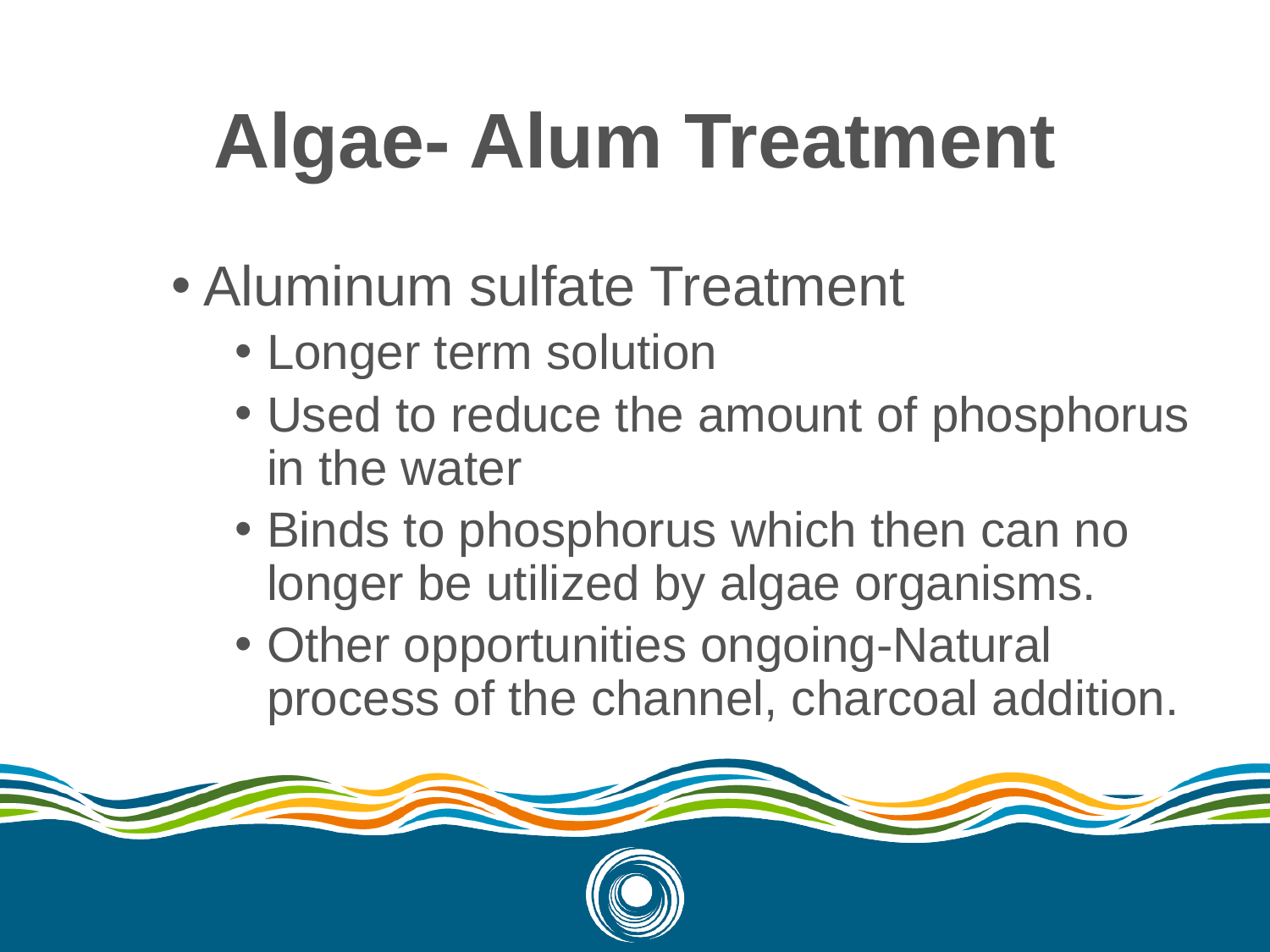

# Algae- Alum Treatment
Aluminum sulfate Treatment
Longer term solution
Used to reduce the amount of phosphorus in the water
Binds to phosphorus which then can no longer be utilized by algae organisms.
Other opportunities ongoing-Natural process of the channel, charcoal addition.